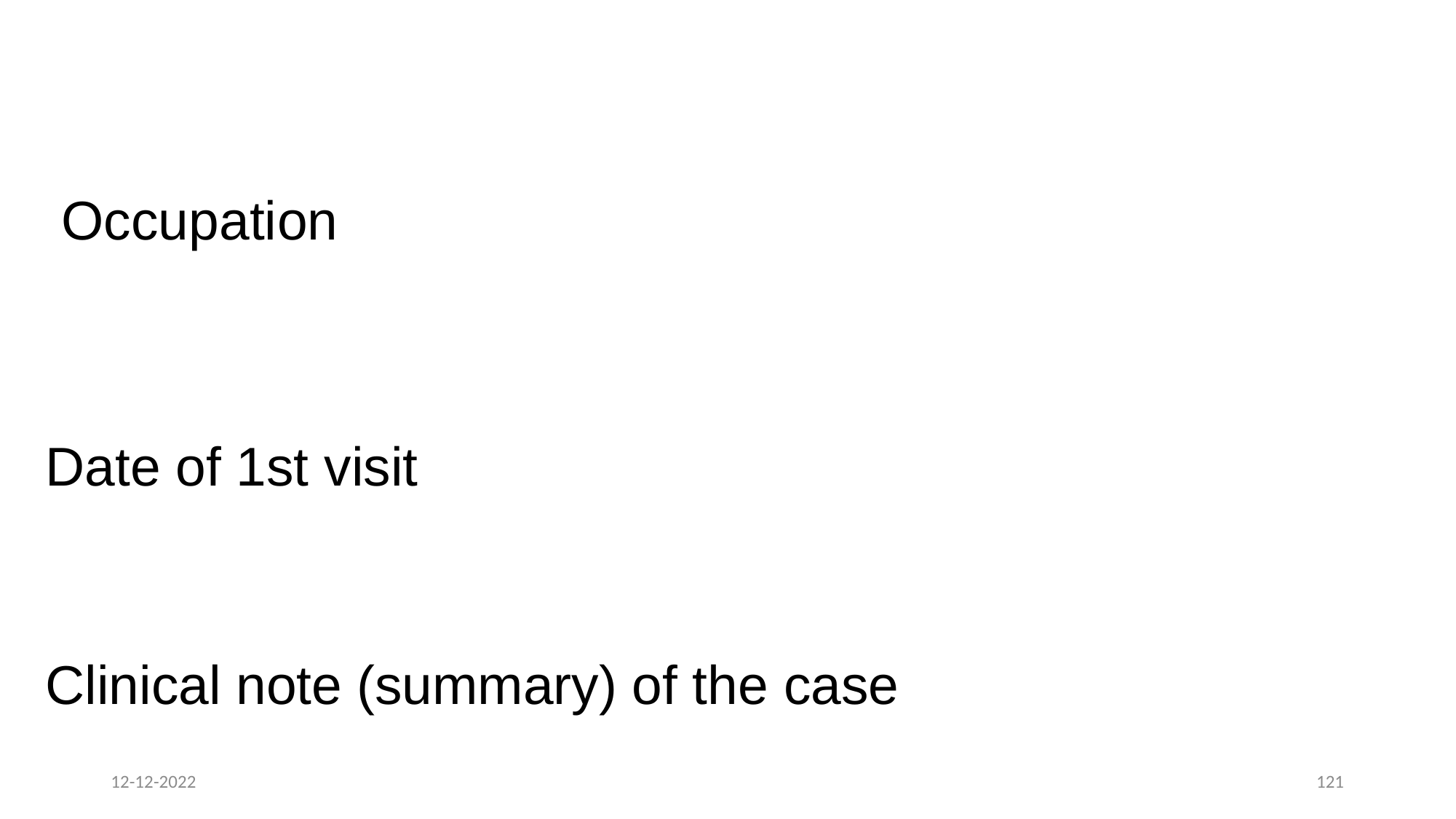

#

  Occupation

Date of 1st visit

Clinical note (summary) of the case

12-12-2022
121